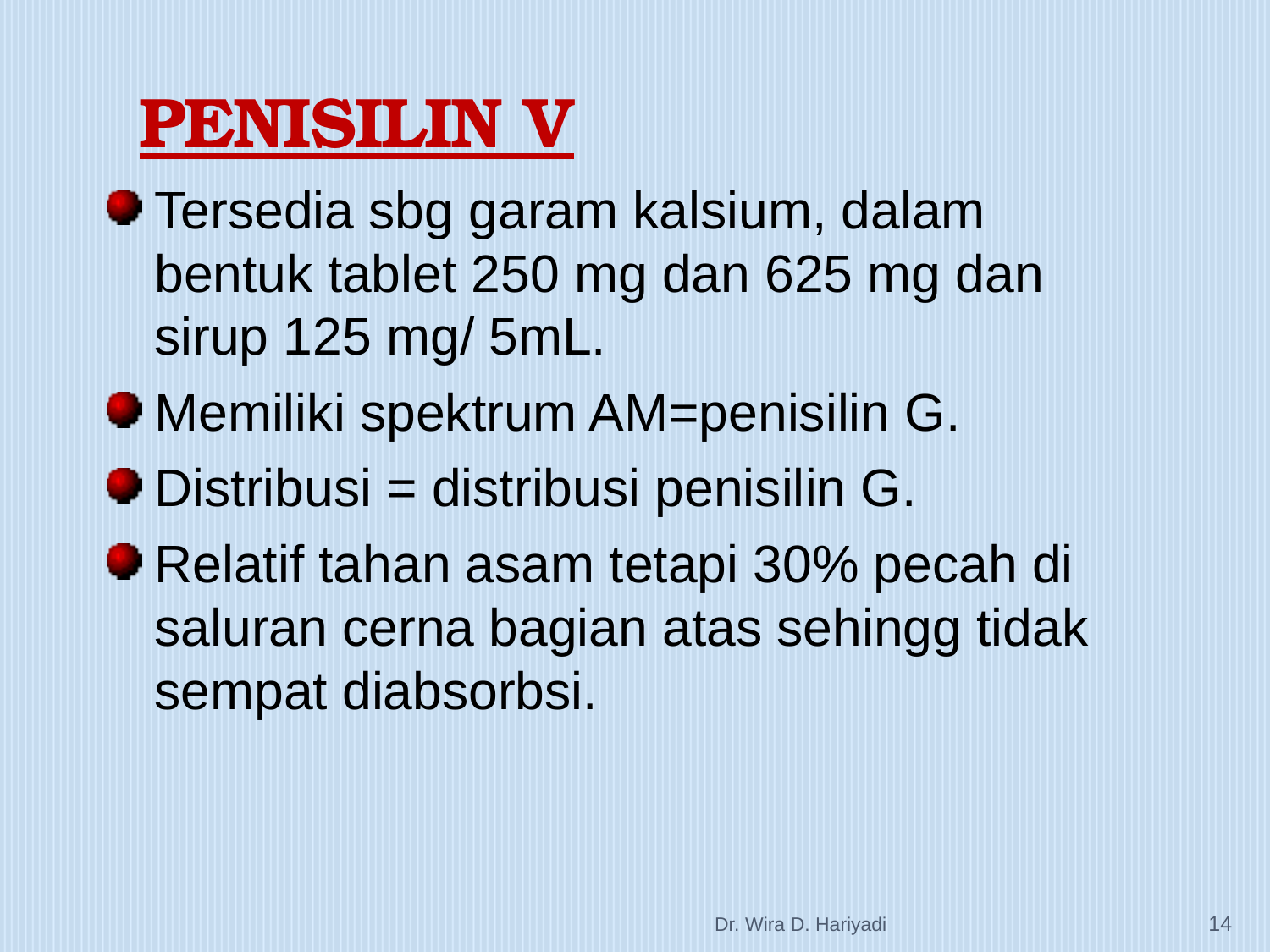

# PENISILIN V
Tersedia sbg garam kalsium, dalam bentuk tablet 250 mg dan 625 mg dan sirup 125 mg/ 5mL.
Memiliki spektrum AM=penisilin G.
Distribusi = distribusi penisilin G.
Relatif tahan asam tetapi 30% pecah di saluran cerna bagian atas sehingg tidak sempat diabsorbsi.
Dr. Wira D. Hariyadi
14